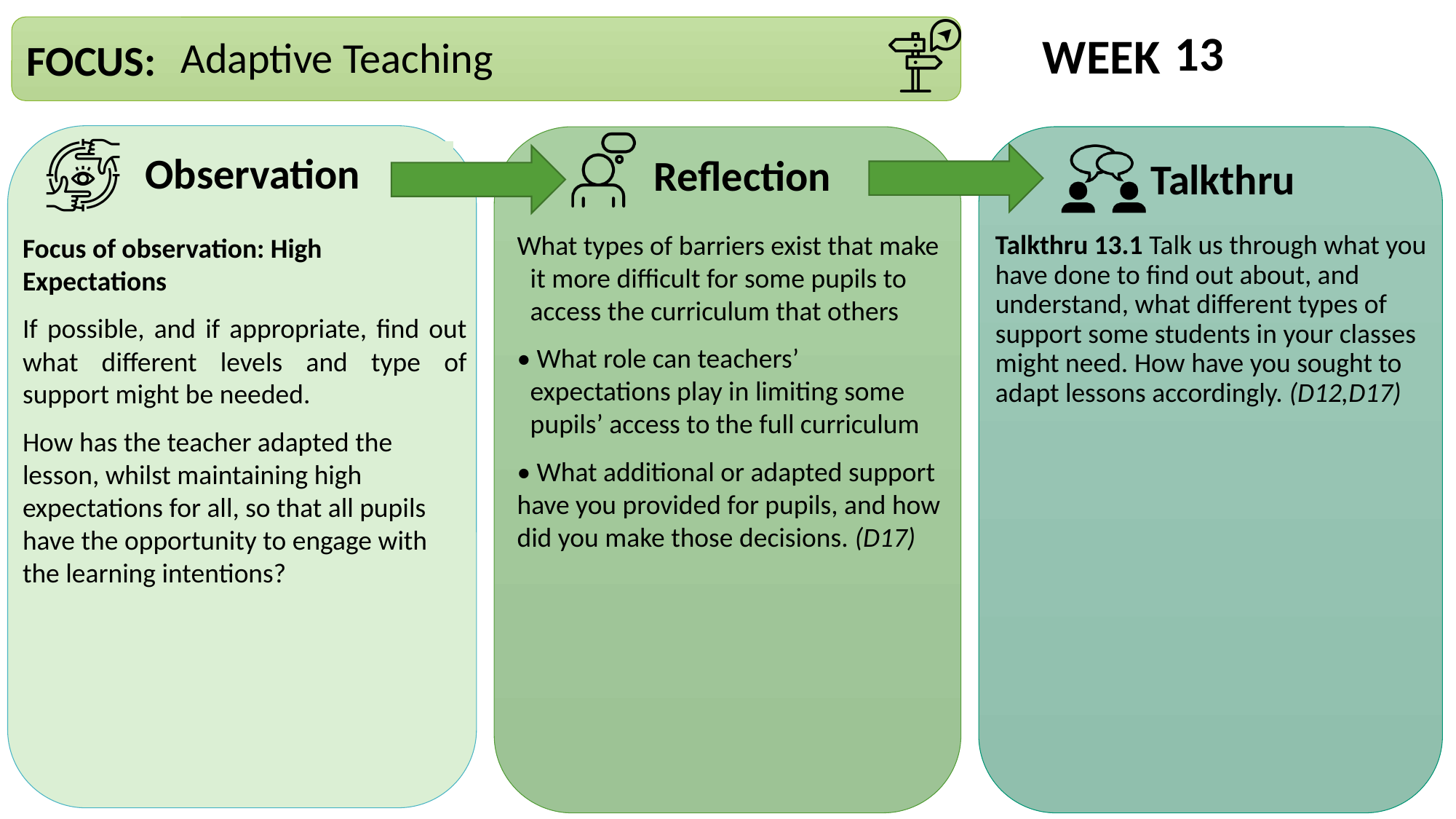

13
Adaptive Teaching
What types of barriers exist that make it more difficult for some pupils to access the curriculum that others
• What role can teachers’ expectations play in limiting some pupils’ access to the full curriculum
• What additional or adapted support have you provided for pupils, and how did you make those decisions. (D17)
Focus of observation: High Expectations
If possible, and if appropriate, find out what different levels and type of support might be needed.
How has the teacher adapted the lesson, whilst maintaining high expectations for all, so that all pupils have the opportunity to engage with the learning intentions?
Talkthru 13.1 Talk us through what you have done to find out about, and understand, what different types of support some students in your classes might need. How have you sought to adapt lessons accordingly. (D12,D17)